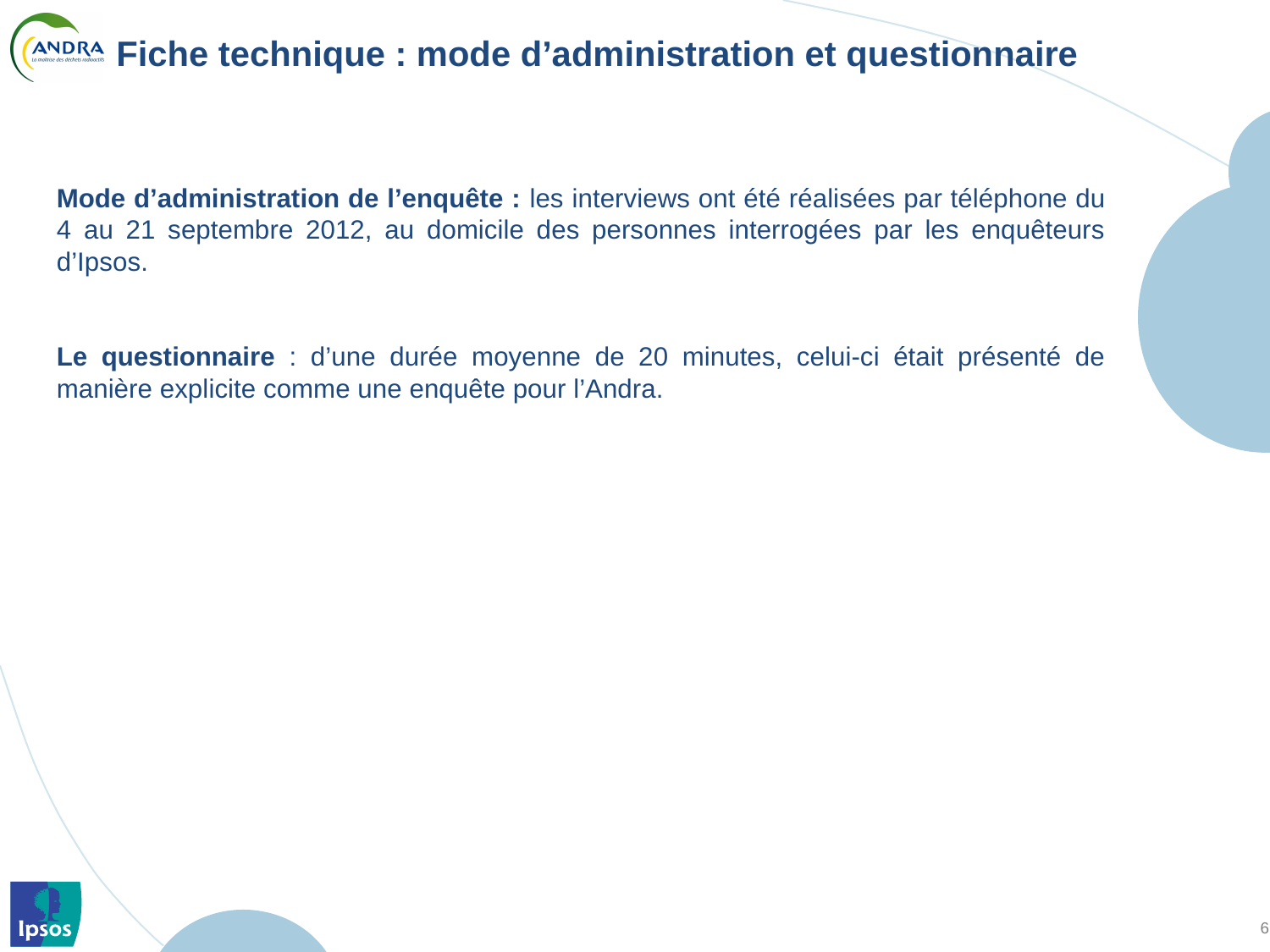

# Fiche technique : mode d’administration et questionnaire
Mode d’administration de l’enquête : les interviews ont été réalisées par téléphone du 4 au 21 septembre 2012, au domicile des personnes interrogées par les enquêteurs d’Ipsos.

Le questionnaire : d’une durée moyenne de 20 minutes, celui-ci était présenté de manière explicite comme une enquête pour l’Andra.
Ipsos pour l'Andra - Enquêtes locales - Rapport Synthétique CMHM - Novembre 2012